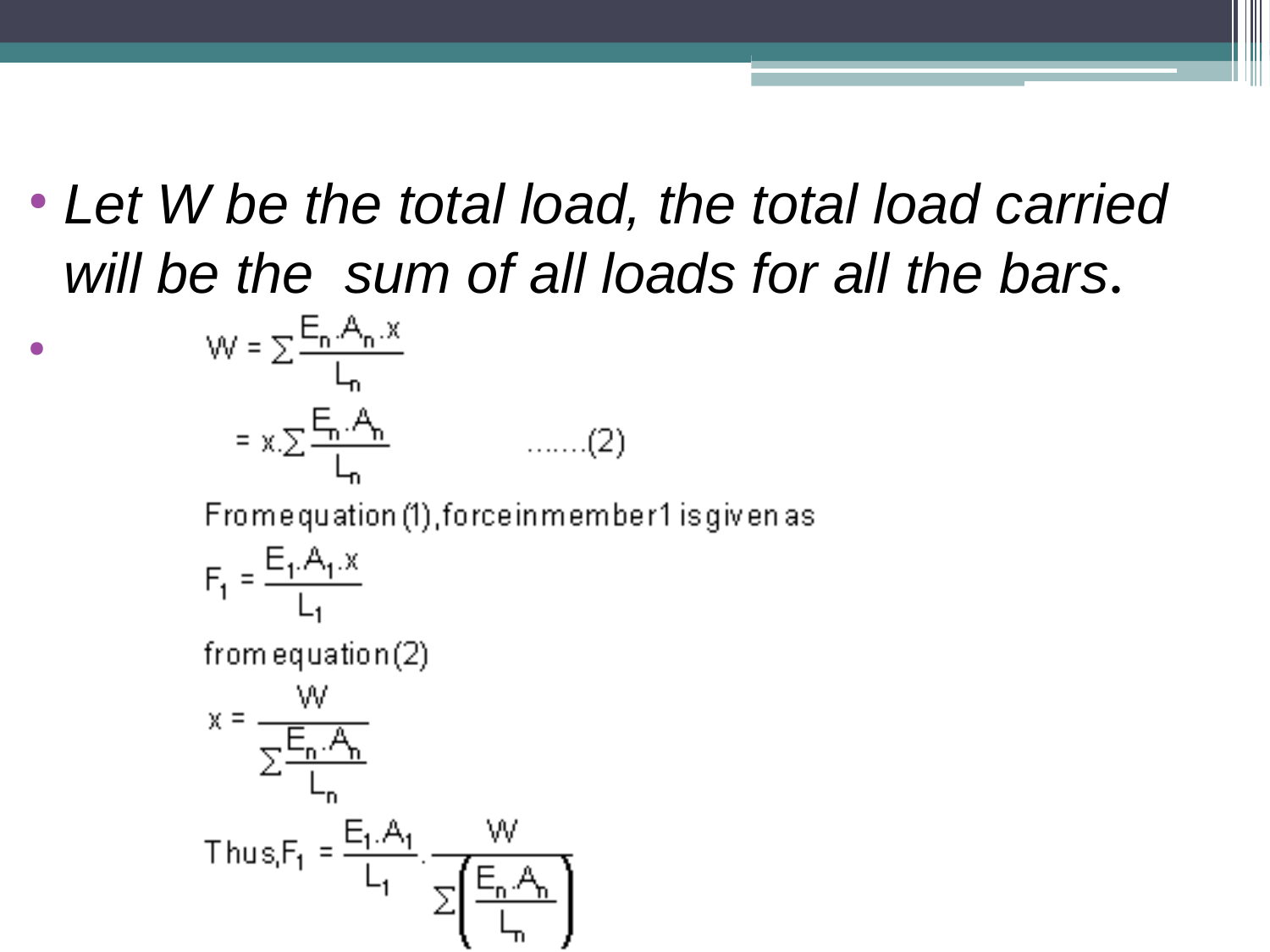

Let W be the total load, the total load carried will be the  sum of all loads for all the bars.
•